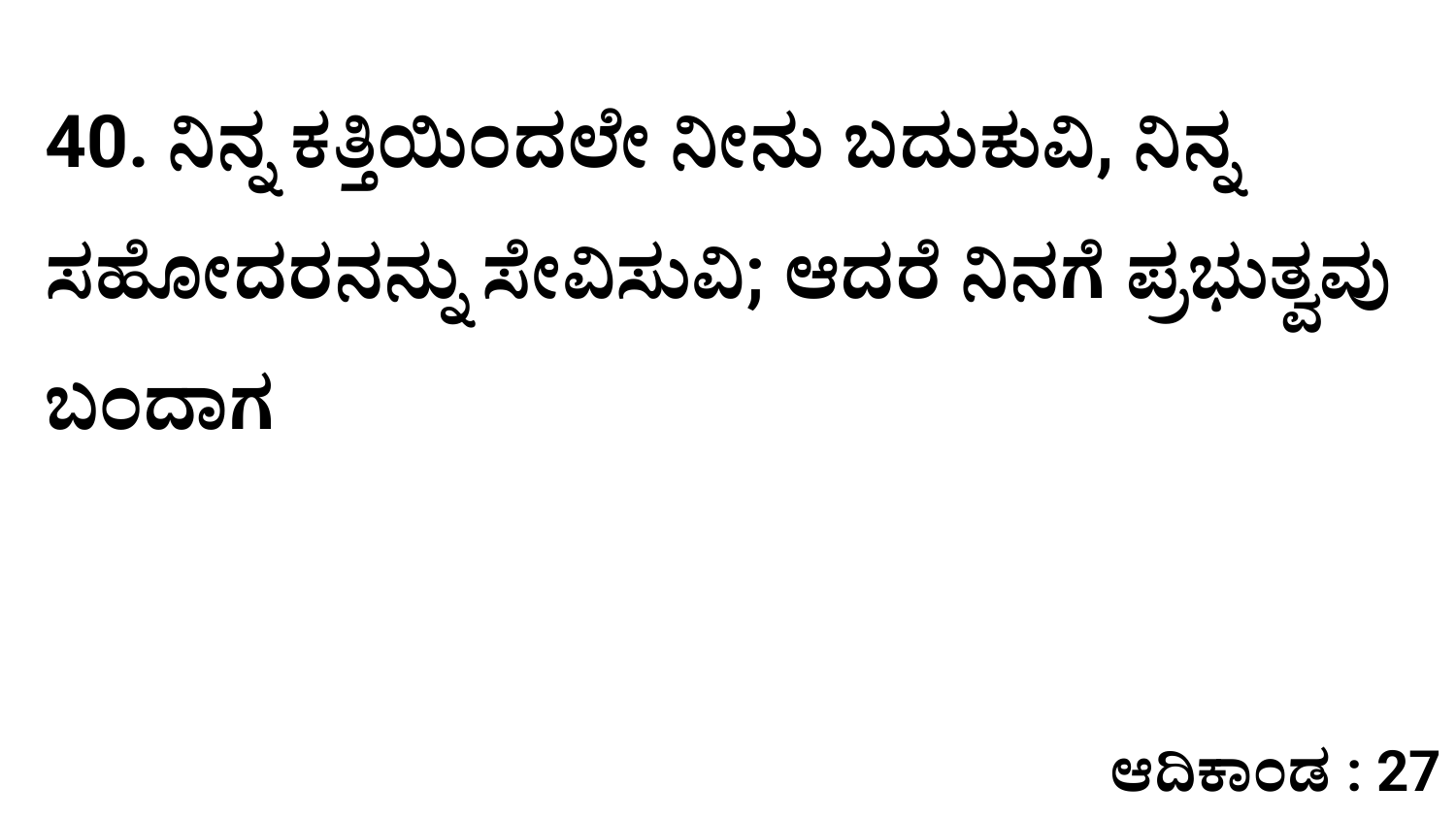

40. ನಿನ್ನ ಕತ್ತಿಯಿಂದಲೇ ನೀನು ಬದುಕುವಿ, ನಿನ್ನ ಸಹೋದರನನ್ನು ಸೇವಿಸುವಿ; ಆದರೆ ನಿನಗೆ ಪ್ರಭುತ್ವವು ಬಂದಾಗ
ಆದಿಕಾಂಡ : 27